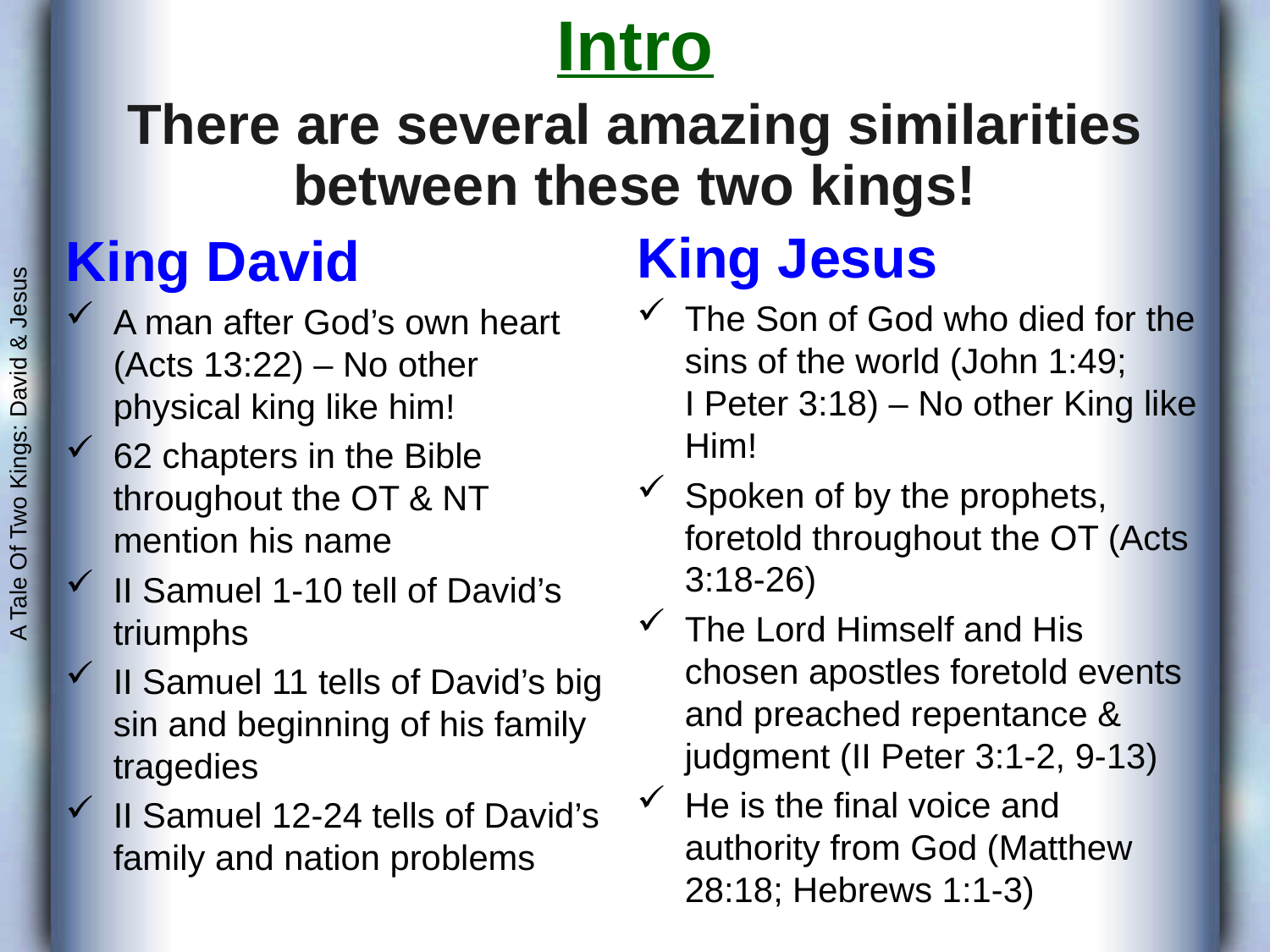

Intro
# There are several amazing similarities between these two kings!
King Jesus
The Son of God who died for the sins of the world (John 1:49;        I Peter 3:18) – No other King like Him!
Spoken of by the prophets, foretold throughout the OT (Acts 3:18-26)
The Lord Himself and His chosen apostles foretold events and preached repentance & judgment (II Peter 3:1-2, 9-13)
He is the final voice and authority from God (Matthew 28:18; Hebrews 1:1-3)
King David
A man after God’s own heart (Acts 13:22) – No other physical king like him!
62 chapters in the Bible throughout the OT & NT mention his name
II Samuel 1-10 tell of David’s triumphs
II Samuel 11 tells of David’s big sin and beginning of his family tragedies
II Samuel 12-24 tells of David’s family and nation problems
A Tale Of Two Kings: David & Jesus